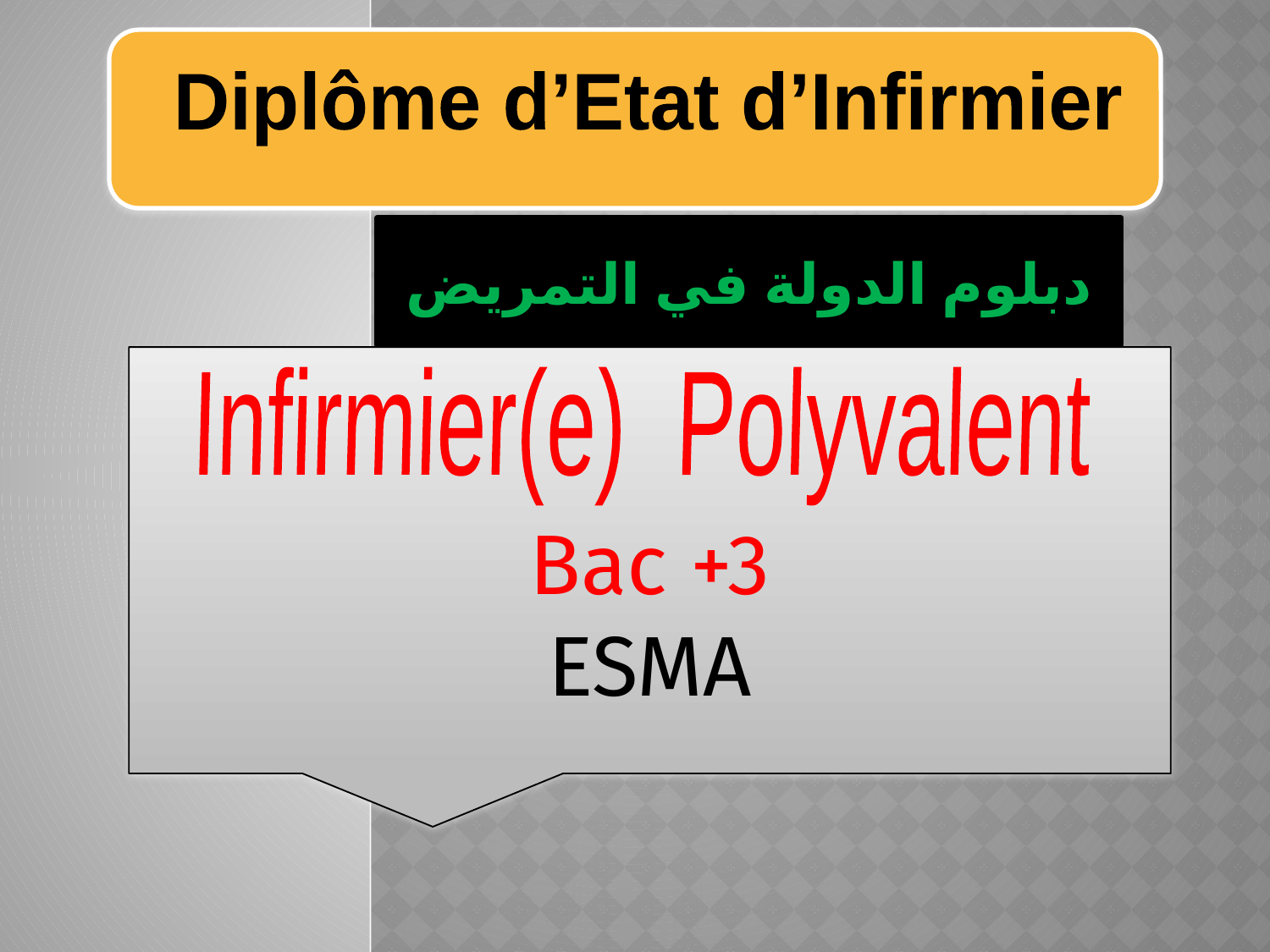

Diplôme d’Etat d’Infirmier
دبلوم الدولة في التمريض

Bac +3
ESMA
Infirmier(e)  Polyvalent